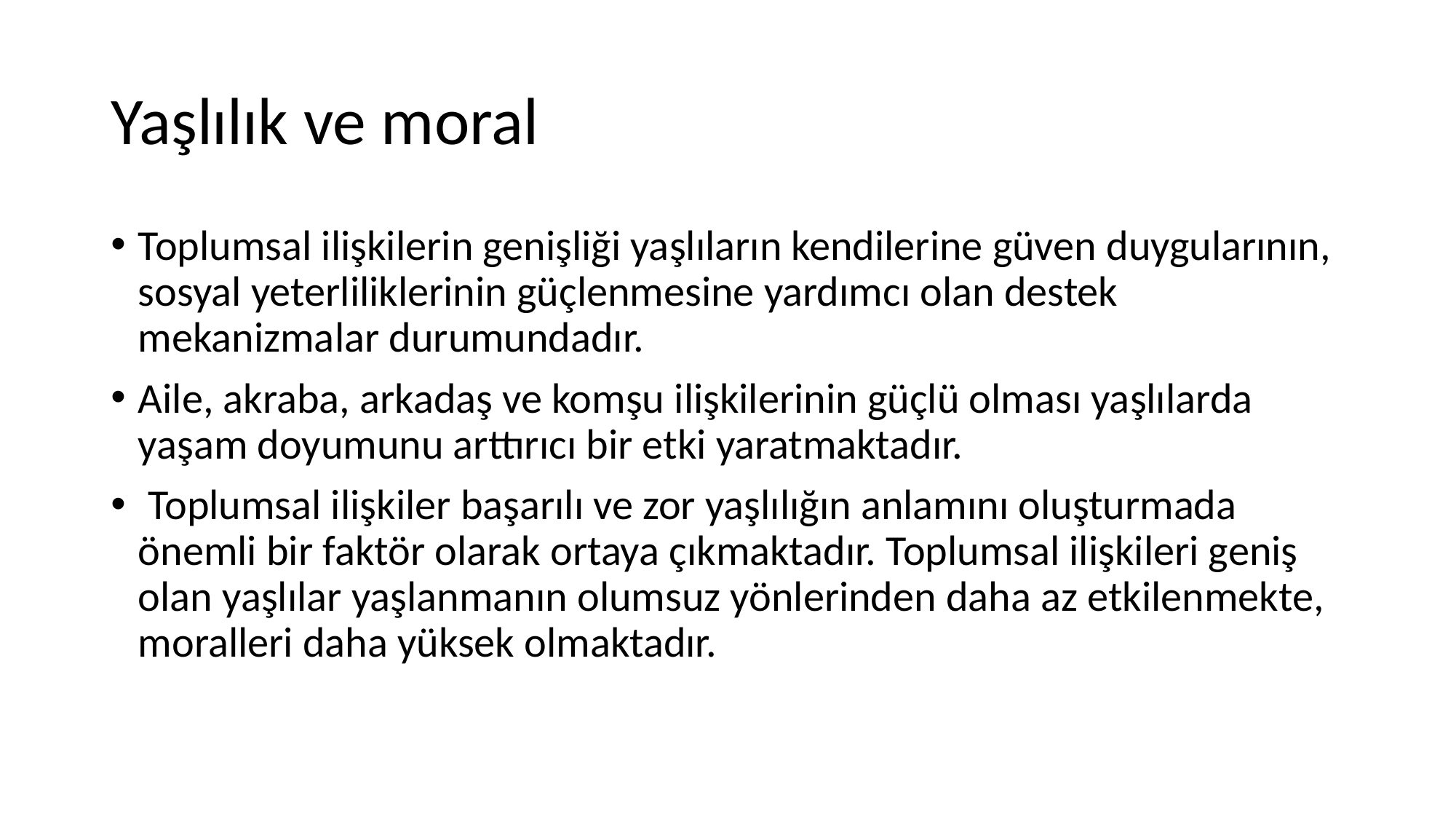

# Yaşlılık ve moral
Toplumsal ilişkilerin genişliği yaşlıların kendilerine güven duygularının, sosyal yeterliliklerinin güçlenmesine yardımcı olan destek mekanizmalar durumundadır.
Aile, akraba, arkadaş ve komşu ilişkilerinin güçlü olması yaşlılarda yaşam doyumunu arttırıcı bir etki yaratmaktadır.
 Toplumsal ilişkiler başarılı ve zor yaşlılığın anlamını oluşturmada önemli bir faktör olarak ortaya çıkmaktadır. Toplumsal ilişkileri geniş olan yaşlılar yaşlanmanın olumsuz yönlerinden daha az etkilenmekte, moralleri daha yüksek olmaktadır.